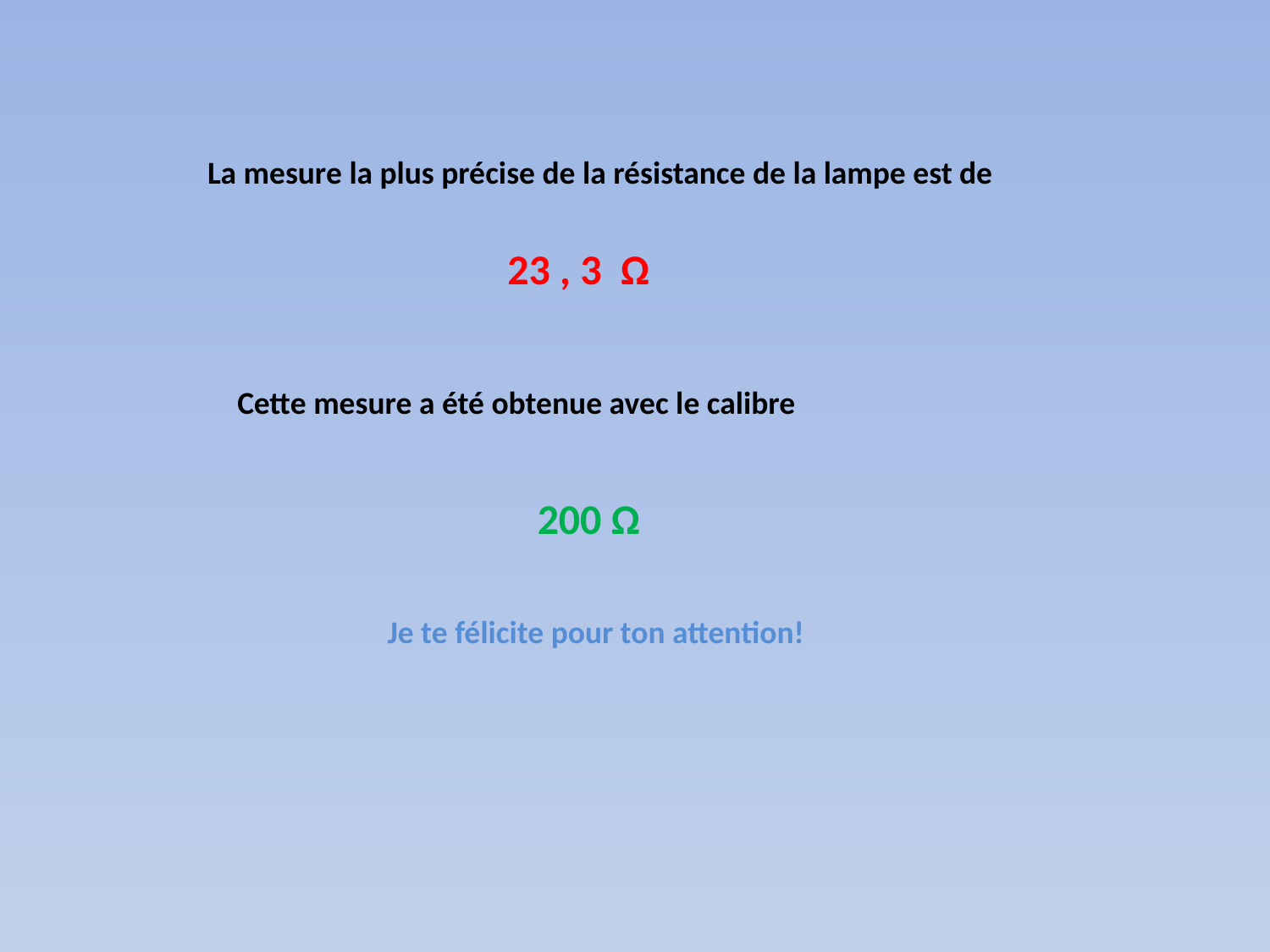

La mesure la plus précise de la résistance de la lampe est de
23 , 3  Ω

Cette mesure a été obtenue avec le calibre
200 Ω

Je te félicite pour ton attention!